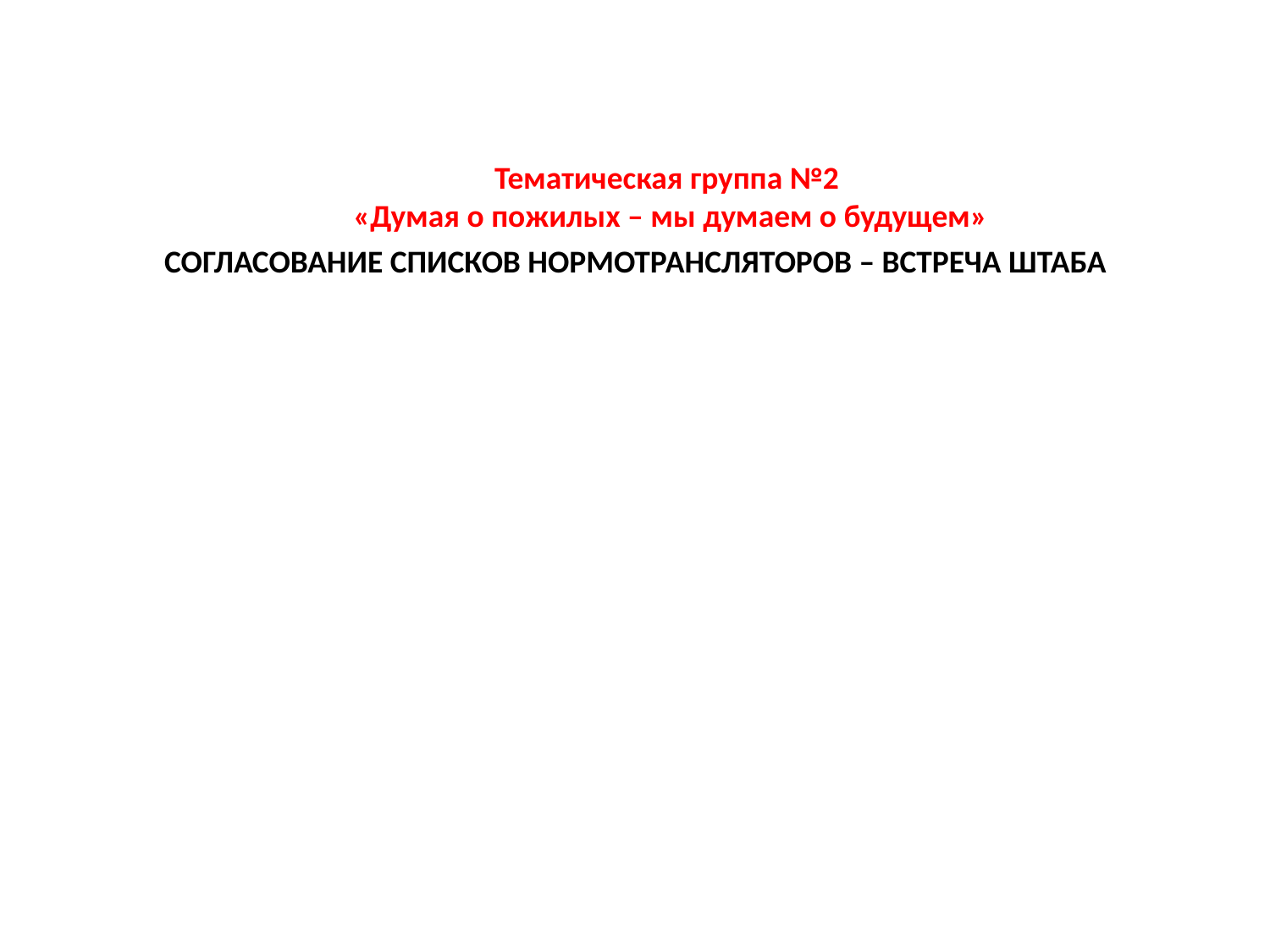

Тематическая группа №2
«Думая о пожилых – мы думаем о будущем»
СОГЛАСОВАНИЕ СПИСКОВ НОРМОТРАНСЛЯТОРОВ – ВСТРЕЧА ШТАБА